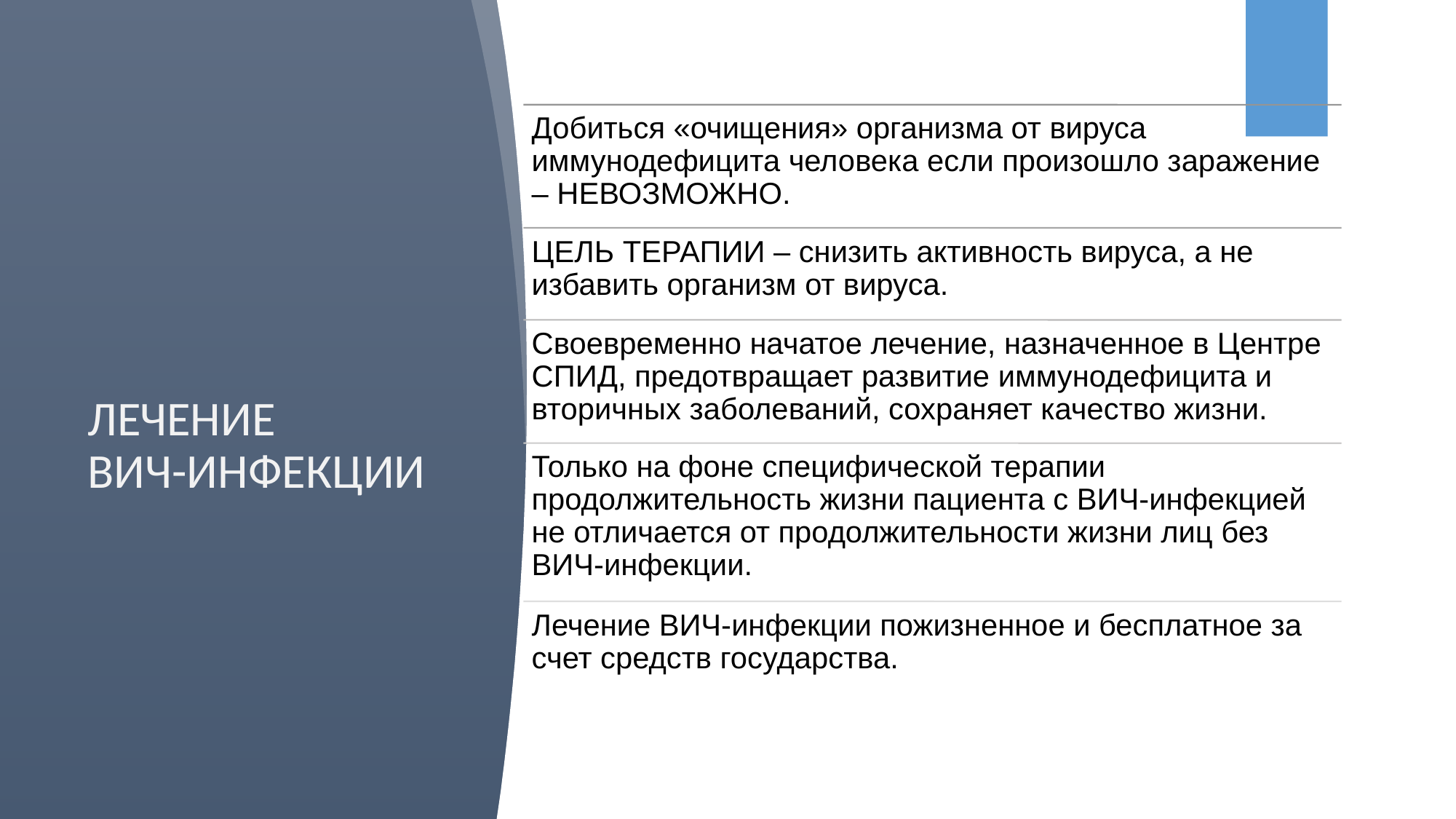

Добиться «очищения» организма от вируса иммунодефицита человека если произошло заражение – НЕВОЗМОЖНО.

ЦЕЛЬ ТЕРАПИИ – снизить активность вируса, а не избавить организм от вируса.

Своевременно начатое лечение, назначенное в Центре СПИД, предотвращает развитие иммунодефицита и вторичных заболеваний, сохраняет качество жизни.

Только на фоне специфической терапии продолжительность жизни пациента с ВИЧ-инфекцией не отличается от продолжительности жизни лиц без ВИЧ-инфекции.

Лечение ВИЧ-инфекции пожизненное и бесплатное за счет средств государства.
# ЛЕЧЕНИЕ ВИЧ-ИНФЕКЦИИ